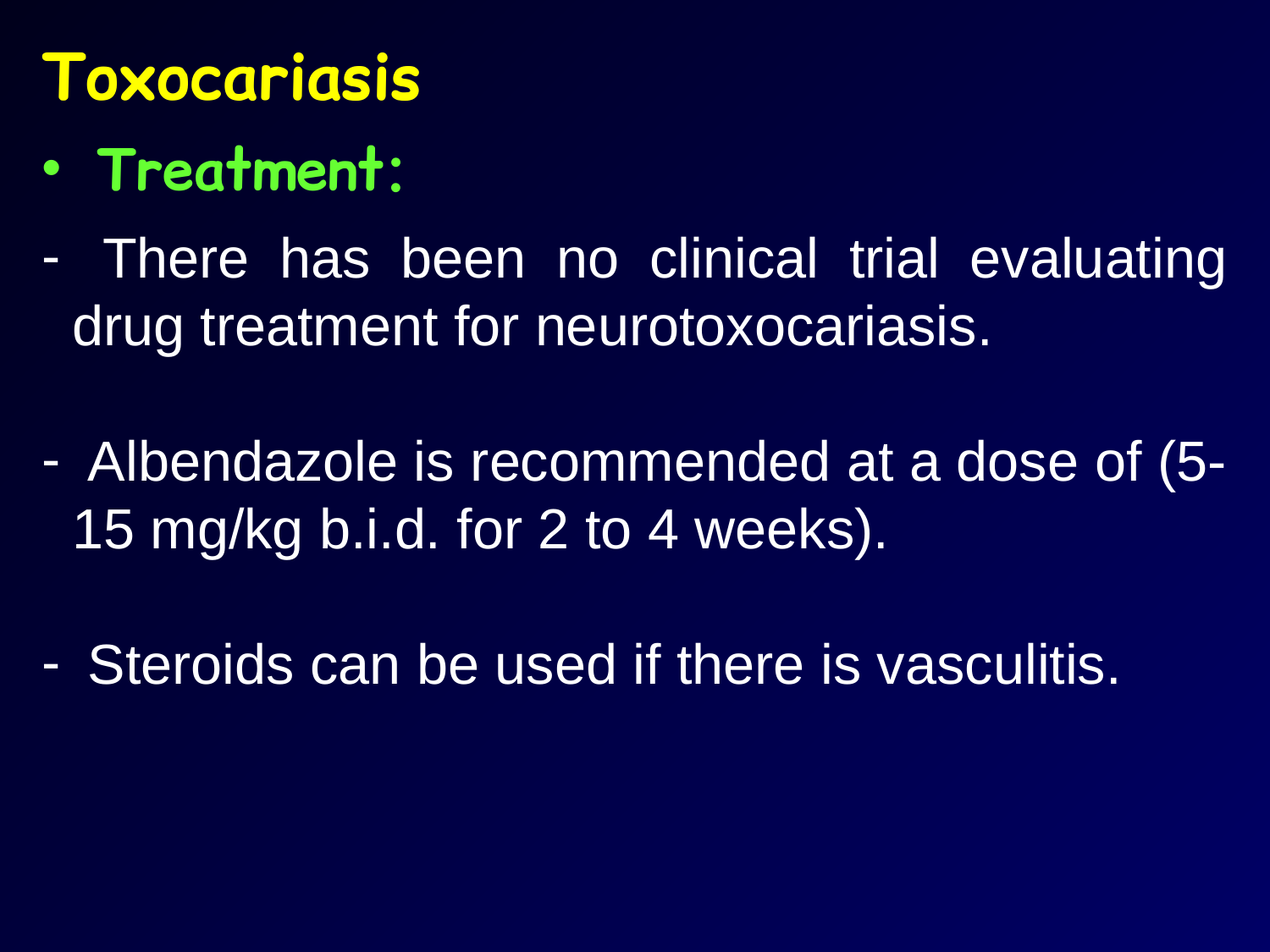

Toxocariasis

 Treatment:

 There has been no clinical trial evaluating drug treatment for neurotoxocariasis.

 Albendazole is recommended at a dose of (5-15 mg/kg b.i.d. for 2 to 4 weeks).

 Steroids can be used if there is vasculitis.